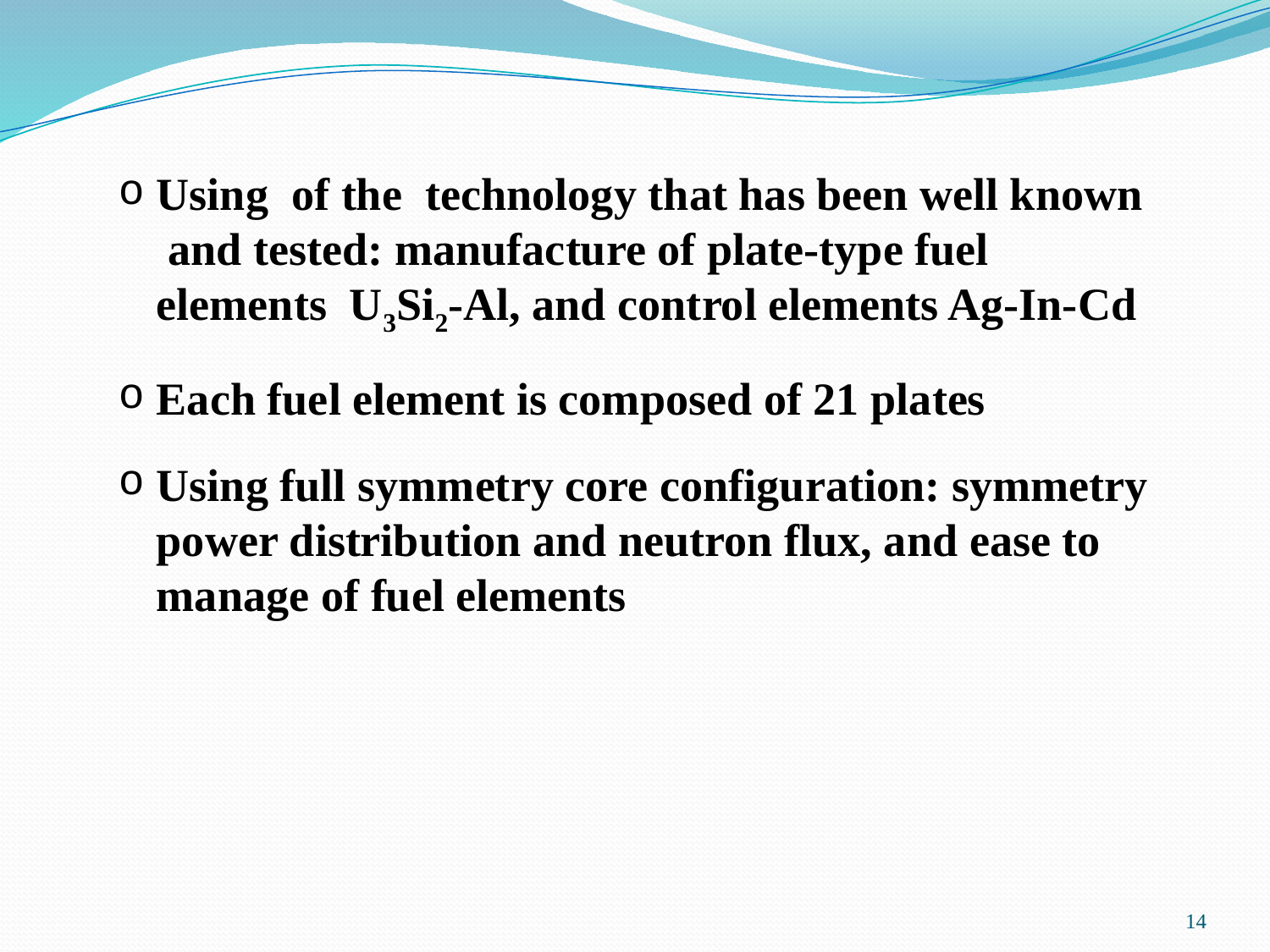

Using  of the  technology that has been well known  and tested: manufacture of plate-type fuel elements  U3Si2-Al, and control elements Ag-In-Cd
Each fuel element is composed of 21 plates
Using full symmetry core configuration: symmetry power distribution and neutron flux, and ease to manage of fuel elements

14